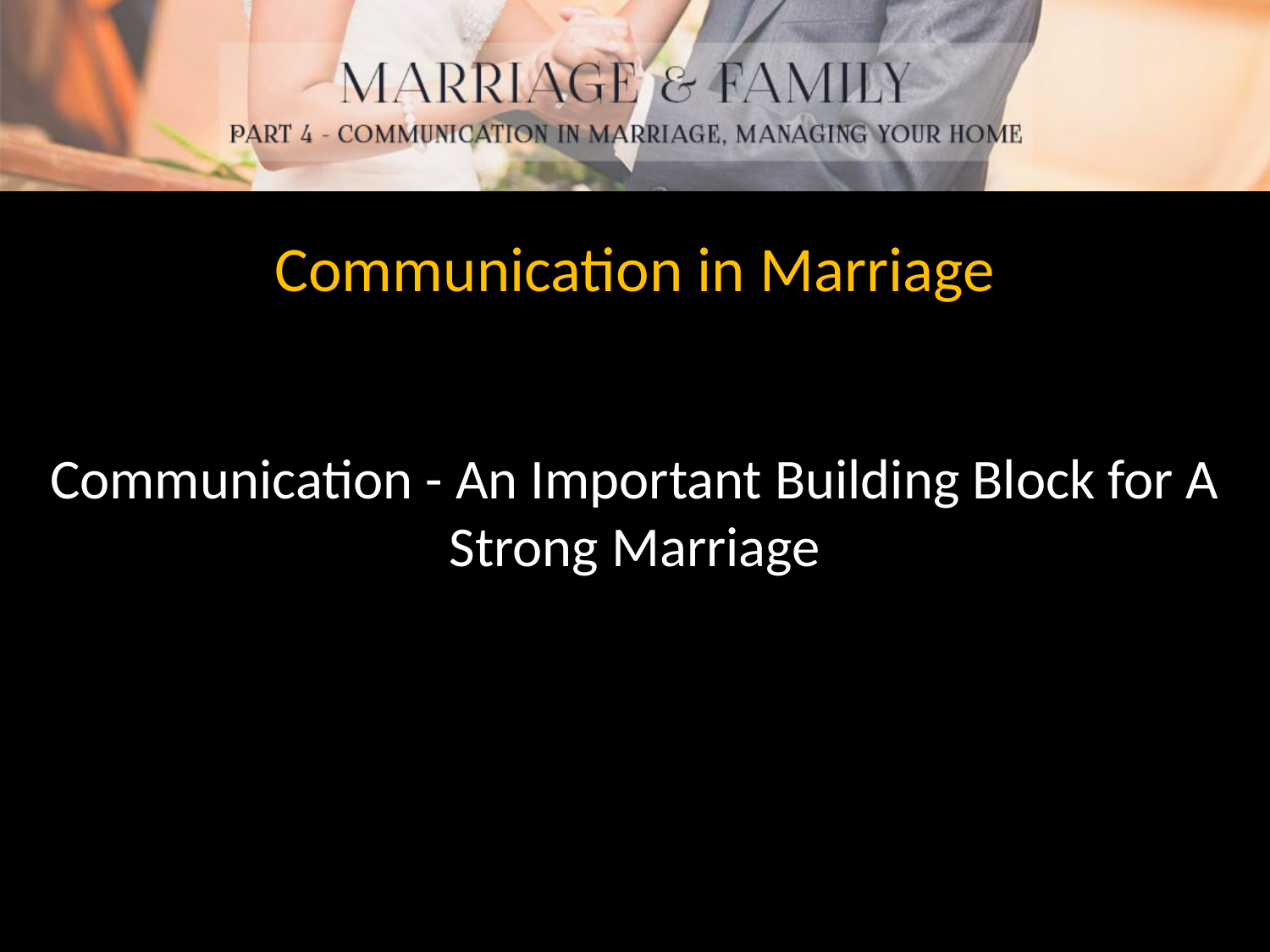

Communication in Marriage
Communication - An Important Building Block for A Strong Marriage